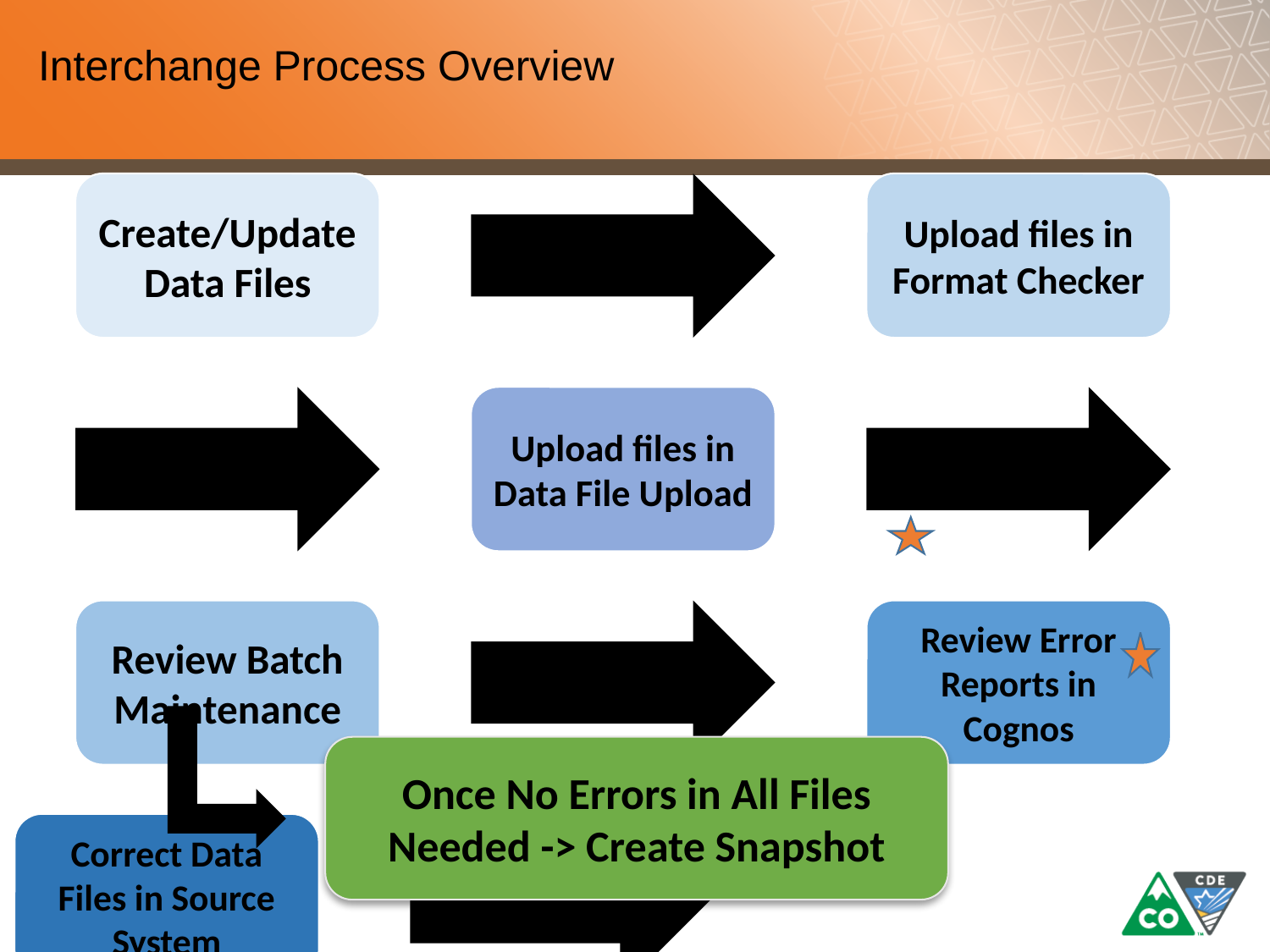

# Interchange Process Overview
Create/Update Data Files
Upload files in Data File Upload
Review Batch Maintenance
Review Error Reports in Cognos
Upload files in Format Checker

Once No Errors in All Files Needed -> Create Snapshot
42